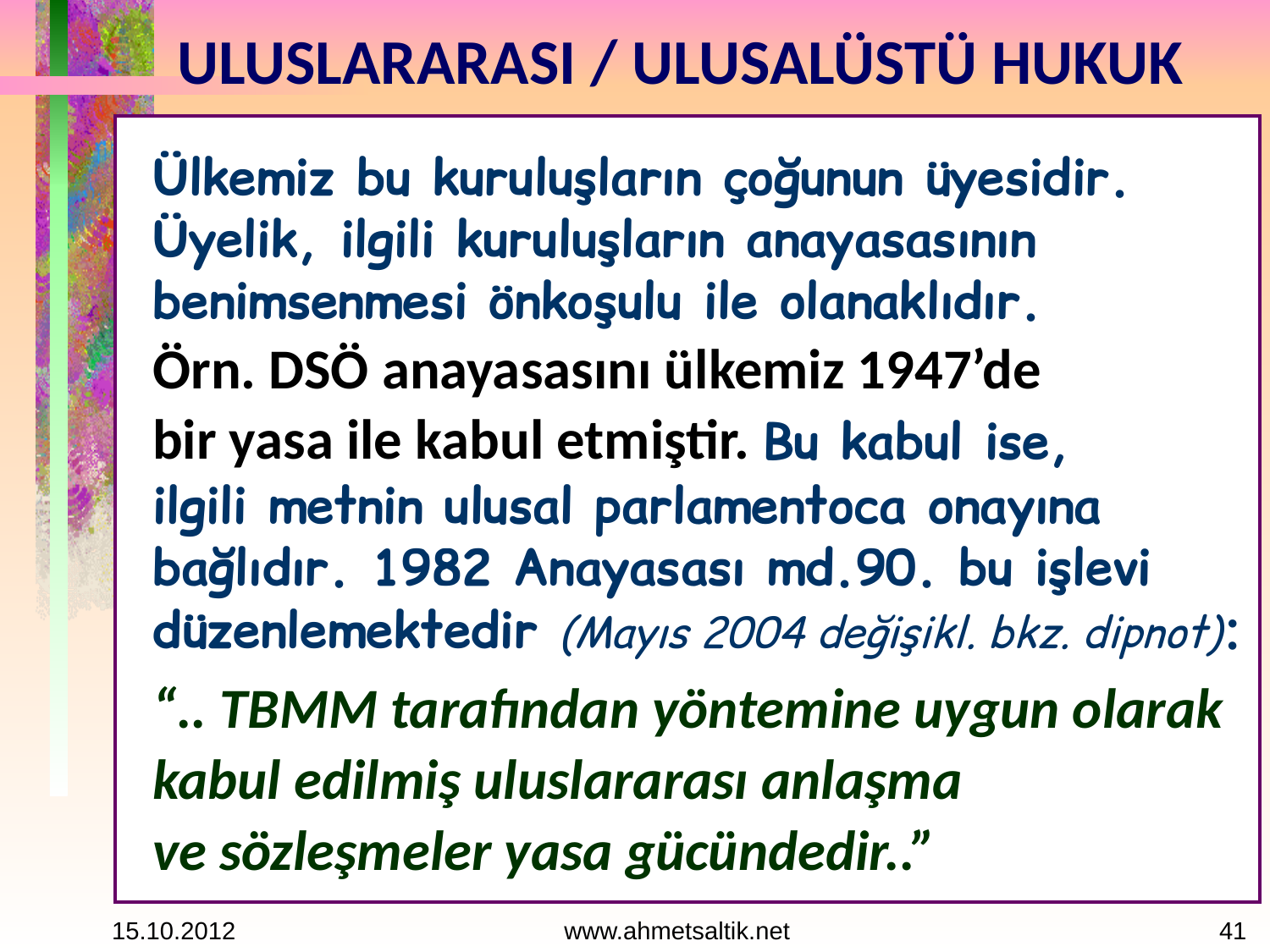

# ULUSLARARASI / ULUSALÜSTÜ HUKUK

Ülkemiz bu kuruluşların çoğunun üyesidir. Üyelik, ilgili kuruluşların anayasasının benimsenmesi önkoşulu ile olanaklıdır.
Örn. DSÖ anayasasını ülkemiz 1947’de
bir yasa ile kabul etmiştir. Bu kabul ise,
ilgili metnin ulusal parlamentoca onayına bağlıdır. 1982 Anayasası md.90. bu işlevi düzenlemektedir (Mayıs 2004 değişikl. bkz. dipnot):
“.. TBMM tarafından yöntemine uygun olarak kabul edilmiş uluslararası anlaşma
ve sözleşmeler yasa gücündedir..”
15.10.2012
www.ahmetsaltik.net
41